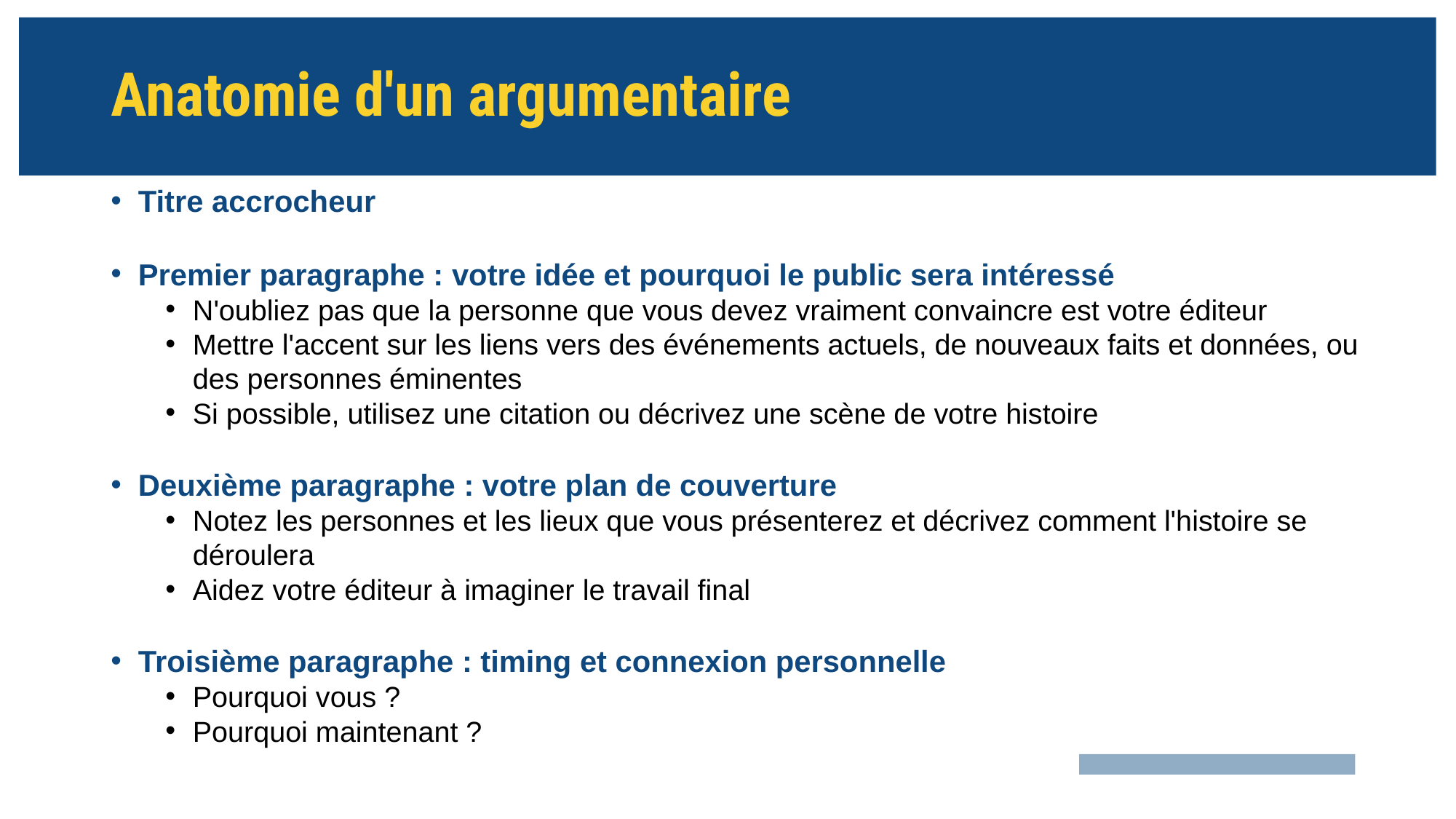

# Anatomie d'un argumentaire
Titre accrocheur
Premier paragraphe : votre idée et pourquoi le public sera intéressé
N'oubliez pas que la personne que vous devez vraiment convaincre est votre éditeur
Mettre l'accent sur les liens vers des événements actuels, de nouveaux faits et données, ou des personnes éminentes
Si possible, utilisez une citation ou décrivez une scène de votre histoire
Deuxième paragraphe : votre plan de couverture
Notez les personnes et les lieux que vous présenterez et décrivez comment l'histoire se déroulera
Aidez votre éditeur à imaginer le travail final
Troisième paragraphe : timing et connexion personnelle
Pourquoi vous ?
Pourquoi maintenant ?